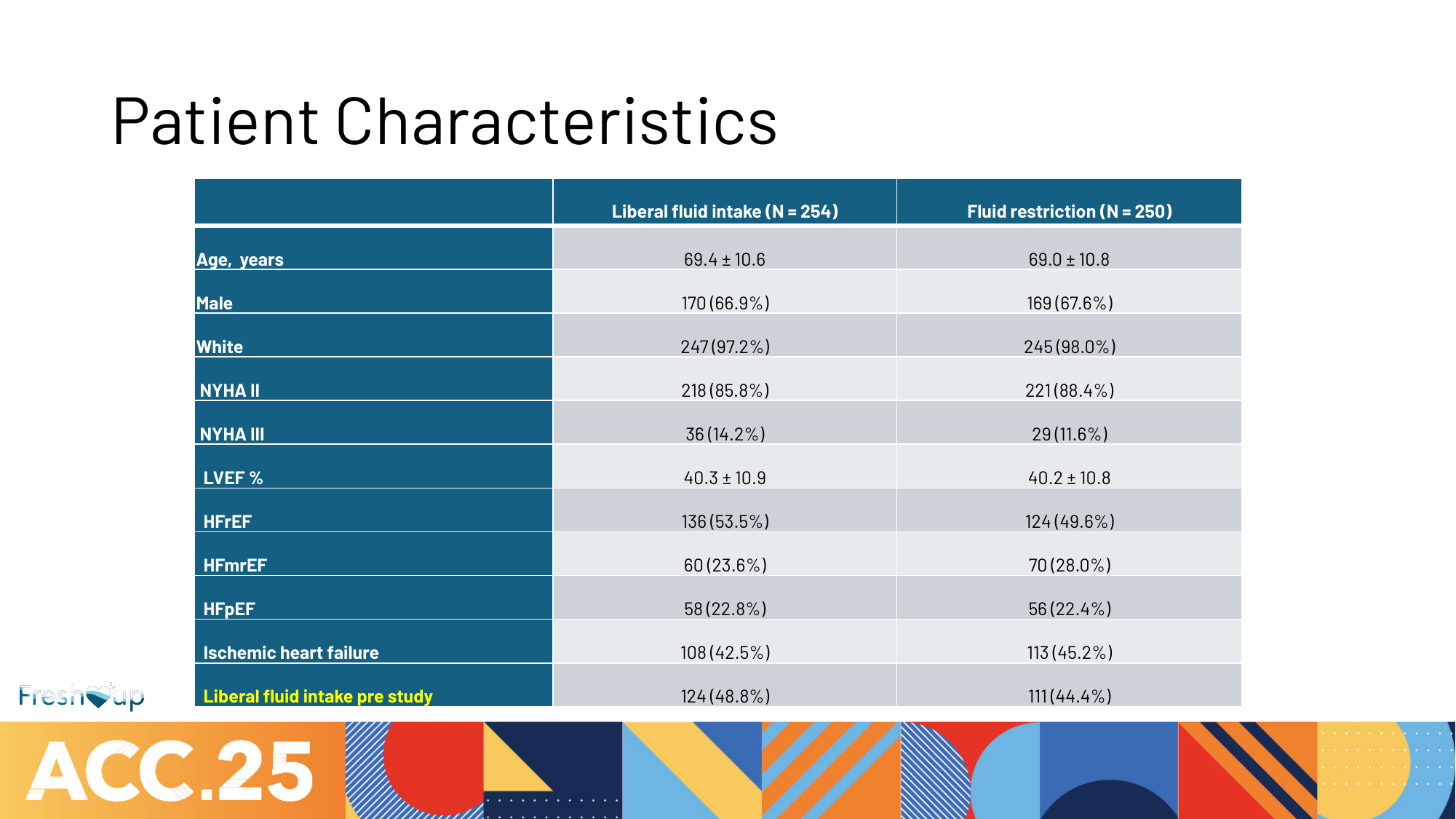

# Patient Characteristics
|  | Liberal fluid intake (N = 254) | Fluid restriction (N = 250) |
| --- | --- | --- |
| Age, years | 69.4 ± 10.6 | 69.0 ± 10.8 |
| Male | 170 (66.9%) | 169 (67.6%) |
| White | 247 (97.2%) | 245 (98.0%) |
| NYHA II | 218 (85.8%) | 221 (88.4%) |
| NYHA III | 36 (14.2%) | 29 (11.6%) |
| LVEF % | 40.3 ± 10.9 | 40.2 ± 10.8 |
| HFrEF | 136 (53.5%) | 124 (49.6%) |
| HFmrEF | 60 (23.6%) | 70 (28.0%) |
| HFpEF | 58 (22.8%) | 56 (22.4%) |
| Ischemic heart failure | 108 (42.5%) | 113 (45.2%) |
| Liberal fluid intake pre study | 124 (48.8%) | 111 (44.4%) |
|  | Liberal fluid intake (N = 254) | Fluid restriction (N = 250) |
| --- | --- | --- |
| Age, years | 69.4 ± 10.6 | 69.0 ± 10.8 |
| Male | 170 (66.9%) | 169 (67.6%) |
| White | 247 (97.2%) | 245 (98.0%) |
| NYHA II | 218 (85.8%) | 221 (88.4%) |
| NYHA III | 36 (14.2%) | 29 (11.6%) |
| LVEF % | 40.3 ± 10.9 | 40.2 ± 10.8 |
| HFrEF | 136 (53.5%) | 124 (49.6%) |
| HFmrEF | 60 (23.6%) | 70 (28.0%) |
| HFpEF | 58 (22.8%) | 56 (22.4%) |
| Ischemic heart failure | 108 (42.5%) | 113 (45.2%) |
|  |  |  |